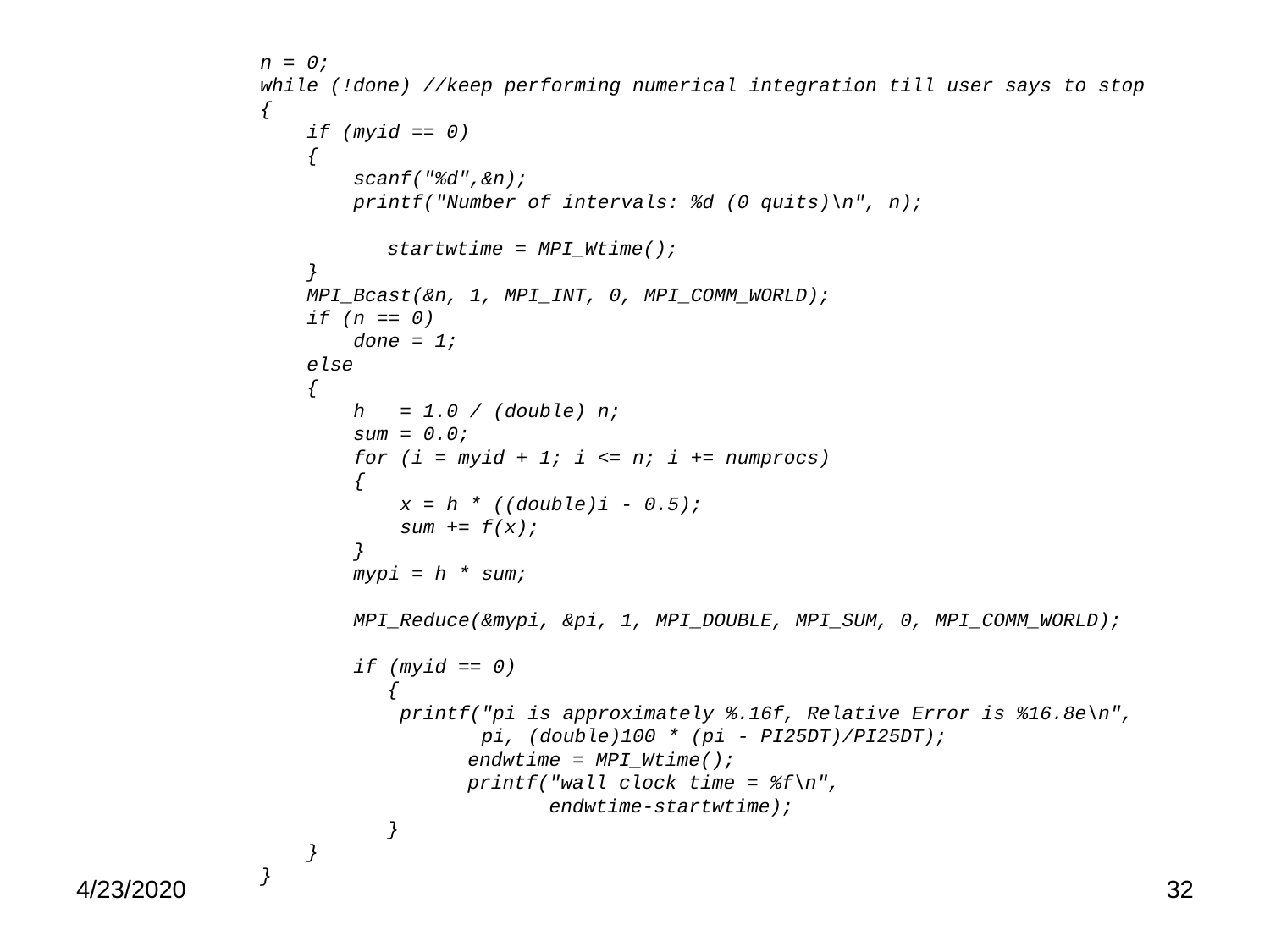

n = 0;
    while (!done) //keep performing numerical integration till user says to stop
    {
        if (myid == 0)
        {
            scanf("%d",&n);
            printf("Number of intervals: %d (0 quits)\n", n);

	    startwtime = MPI_Wtime();
        }
        MPI_Bcast(&n, 1, MPI_INT, 0, MPI_COMM_WORLD);
        if (n == 0)
            done = 1;
        else
        {
            h   = 1.0 / (double) n;
            sum = 0.0;
            for (i = myid + 1; i <= n; i += numprocs)
            {
                x = h * ((double)i - 0.5);
                sum += f(x);
            }
            mypi = h * sum;

            MPI_Reduce(&mypi, &pi, 1, MPI_DOUBLE, MPI_SUM, 0, MPI_COMM_WORLD);

            if (myid == 0)
	    {
                printf("pi is approximately %.16f, Relative Error is %16.8e\n",
                       pi, (double)100 * (pi - PI25DT)/PI25DT);
		endwtime = MPI_Wtime();
		printf("wall clock time = %f\n",
		       endwtime-startwtime);
	    }
        }
    }
4/23/2020
32